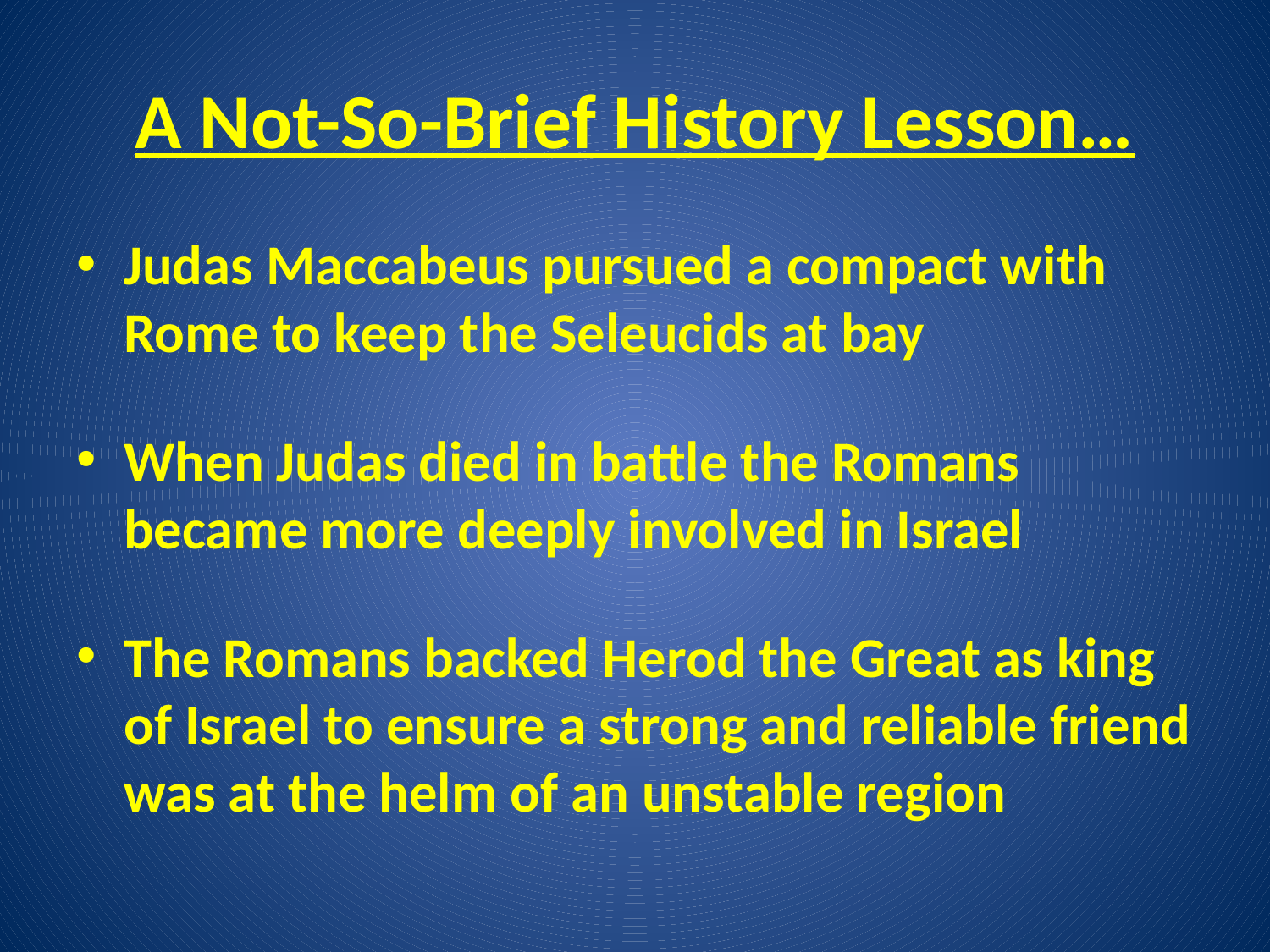

# A Not-So-Brief History Lesson…
Judas Maccabeus pursued a compact with Rome to keep the Seleucids at bay

When Judas died in battle the Romans became more deeply involved in Israel

The Romans backed Herod the Great as king of Israel to ensure a strong and reliable friend was at the helm of an unstable region